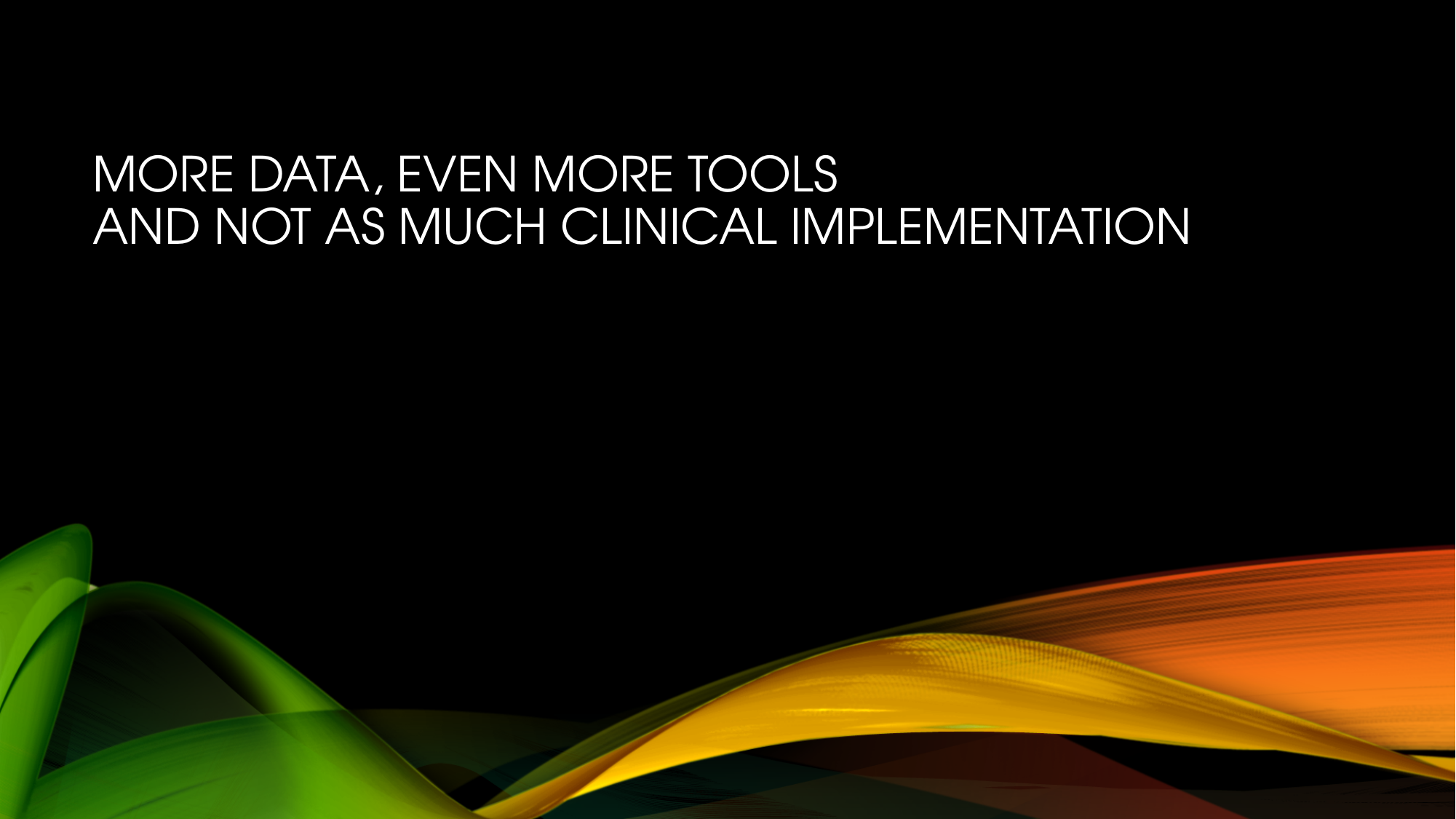

# More data, even more toolS and not AS much clinical implementation